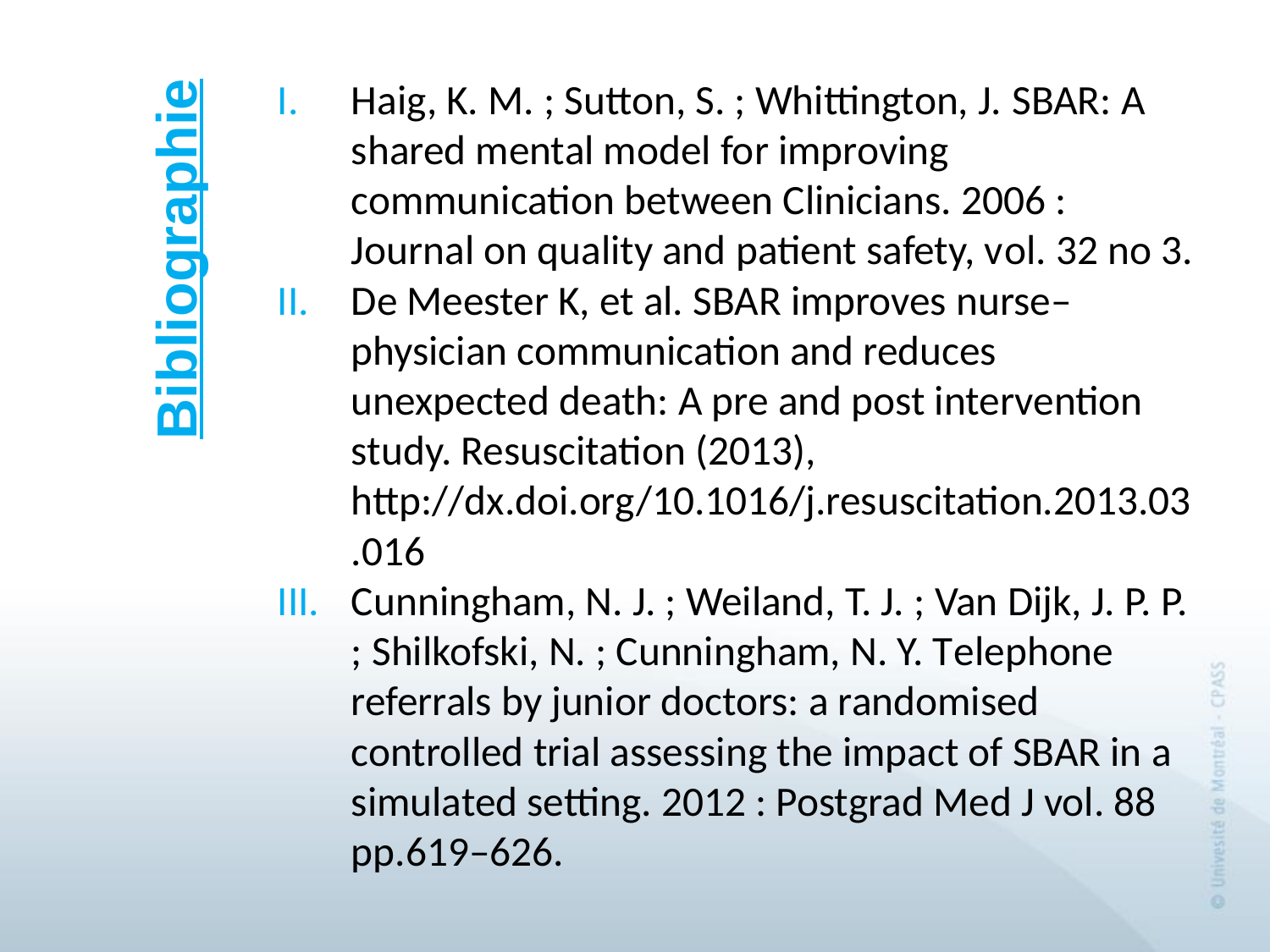

Haig, K. M. ; Sutton, S. ; Whittington, J. SBAR: A shared mental model for improving communication between Clinicians. 2006 : Journal on quality and patient safety, vol. 32 no 3.
De Meester K, et al. SBAR improves nurse–physician communication and reduces unexpected death: A pre and post intervention study. Resuscitation (2013), http://dx.doi.org/10.1016/j.resuscitation.2013.03.016
Cunningham, N. J. ; Weiland, T. J. ; Van Dijk, J. P. P. ; Shilkofski, N. ; Cunningham, N. Y. Telephone referrals by junior doctors: a randomised controlled trial assessing the impact of SBAR in a simulated setting. 2012 : Postgrad Med J vol. 88 pp.619–626.
# Bibliographie